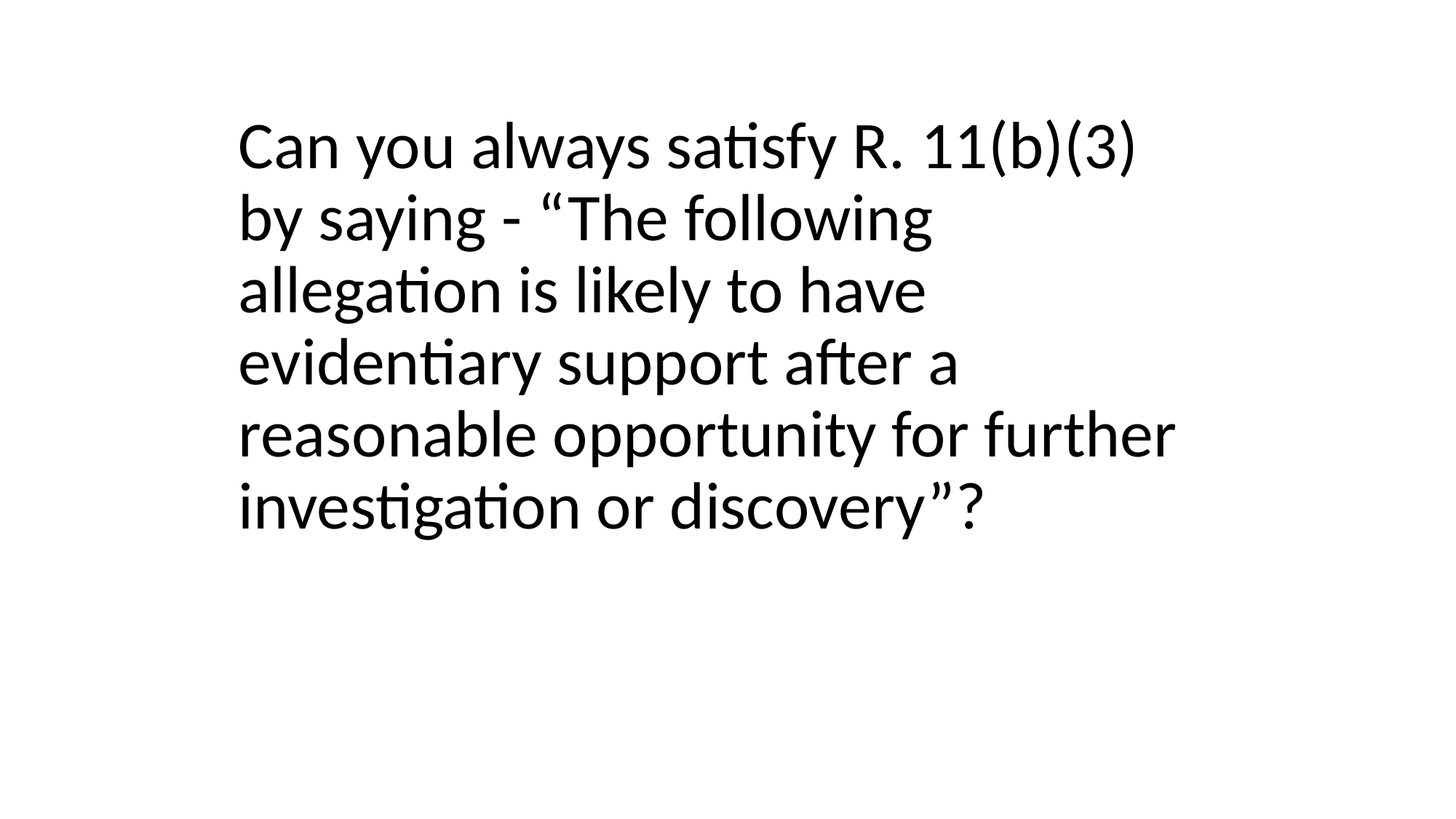

# Can you always satisfy R. 11(b)(3) by saying - “The following allegation is likely to have evidentiary support after a reasonable opportunity for further investigation or discovery”?